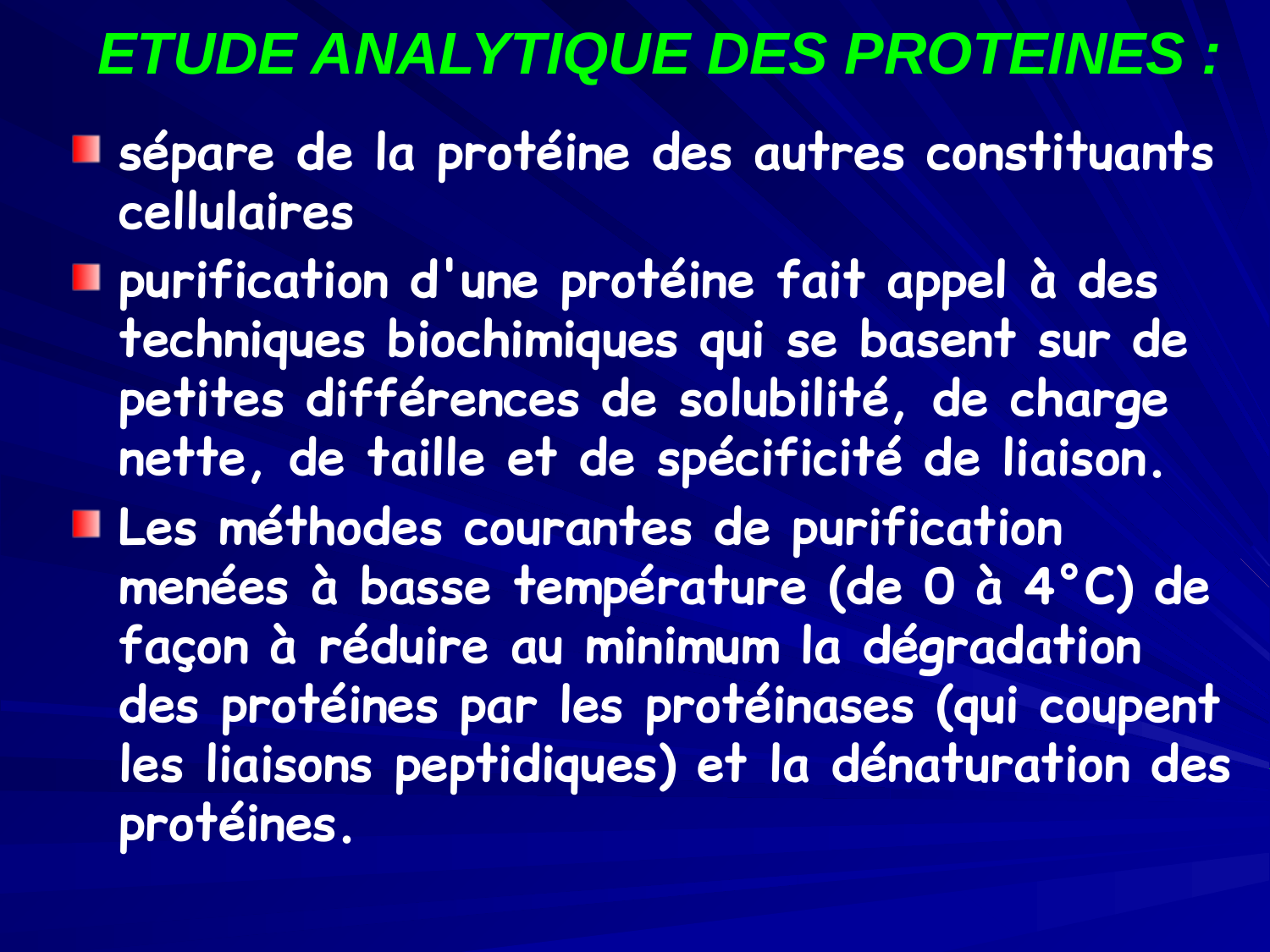

# ETUDE ANALYTIQUE DES PROTEINES :
sépare de la protéine des autres constituants cellulaires
purification d'une protéine fait appel à des techniques biochimiques qui se basent sur de petites différences de solubilité, de charge nette, de taille et de spécificité de liaison.
Les méthodes courantes de purification menées à basse température (de 0 à 4°C) de façon à réduire au minimum la dégradation des protéines par les protéinases (qui coupent les liaisons peptidiques) et la dénaturation des protéines.